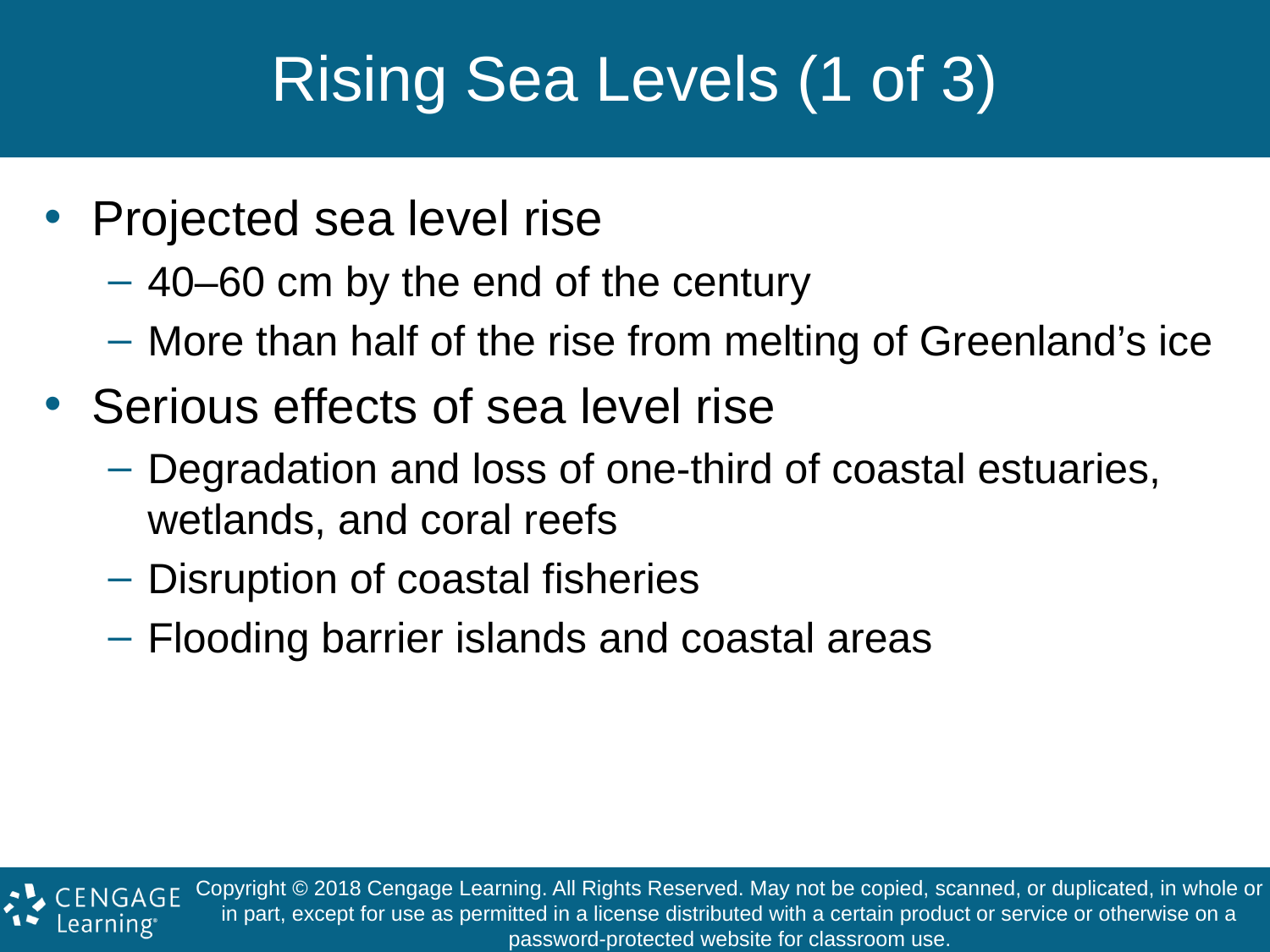

# Rising Sea Levels (1 of 3)
Projected sea level rise
40–60 cm by the end of the century
More than half of the rise from melting of Greenland’s ice
Serious effects of sea level rise
Degradation and loss of one-third of coastal estuaries, wetlands, and coral reefs
Disruption of coastal fisheries
Flooding barrier islands and coastal areas